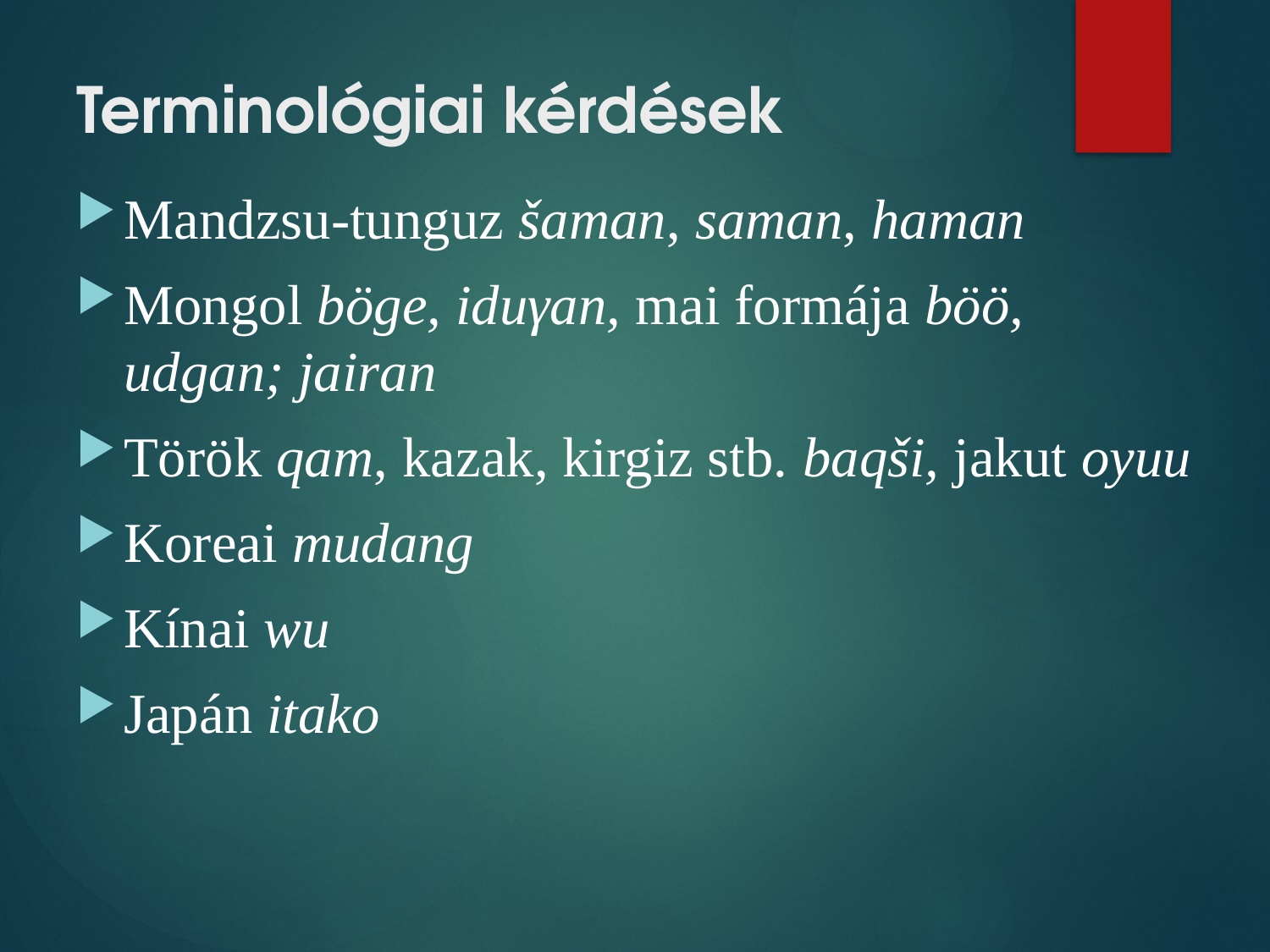

# Terminológiai kérdések
Mandzsu-tunguz šaman, saman, haman
Mongol böge, iduγan, mai formája böö, udgan; jairan
Török qam, kazak, kirgiz stb. baqši, jakut oyuu
Koreai mudang
Kínai wu
Japán itako